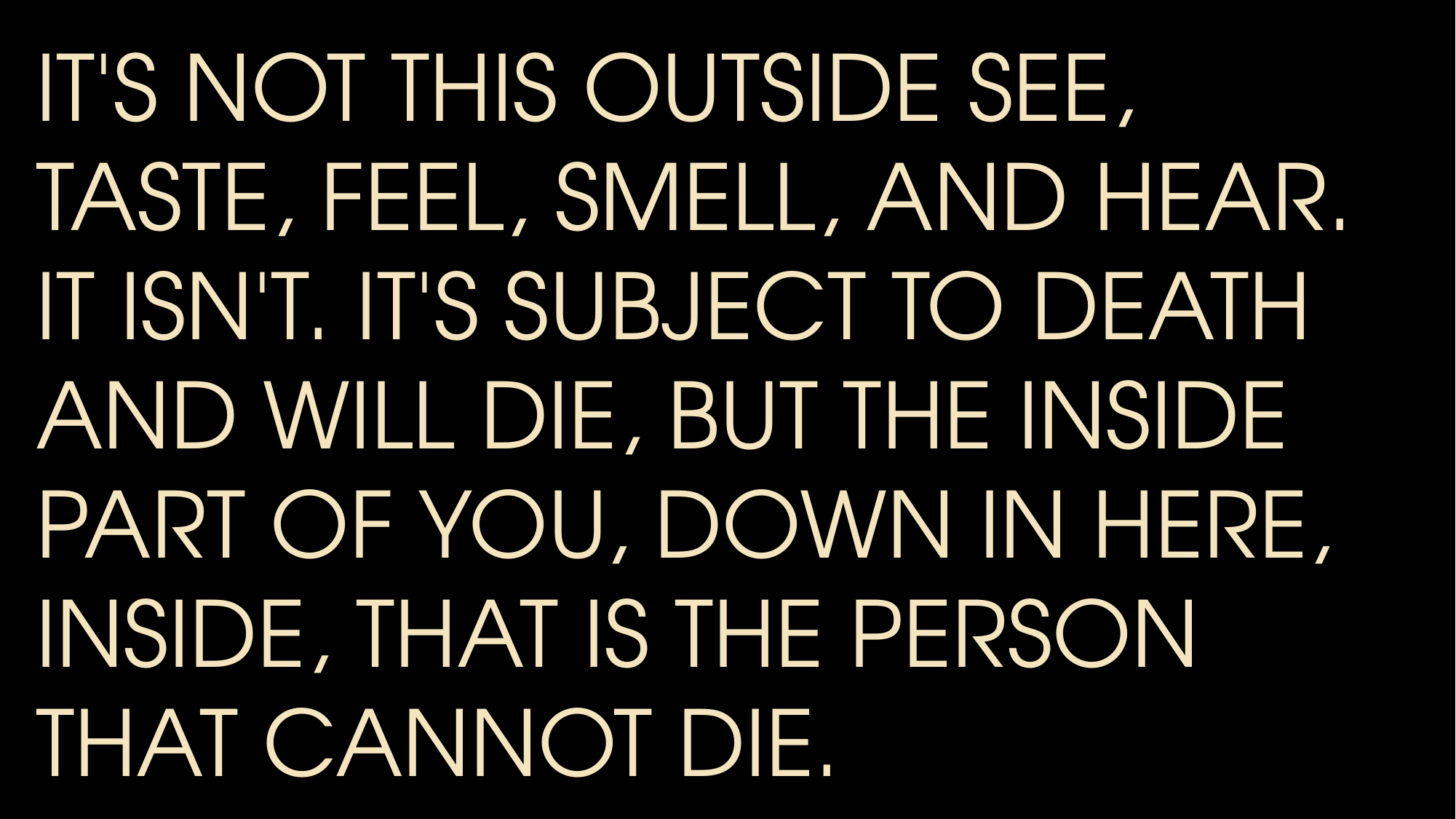

It's not this outside see, taste, feel, smell, and hear. It isn't. It's subject to death and will die, but the inside part of you, down in here, inside, that is the person that cannot die.